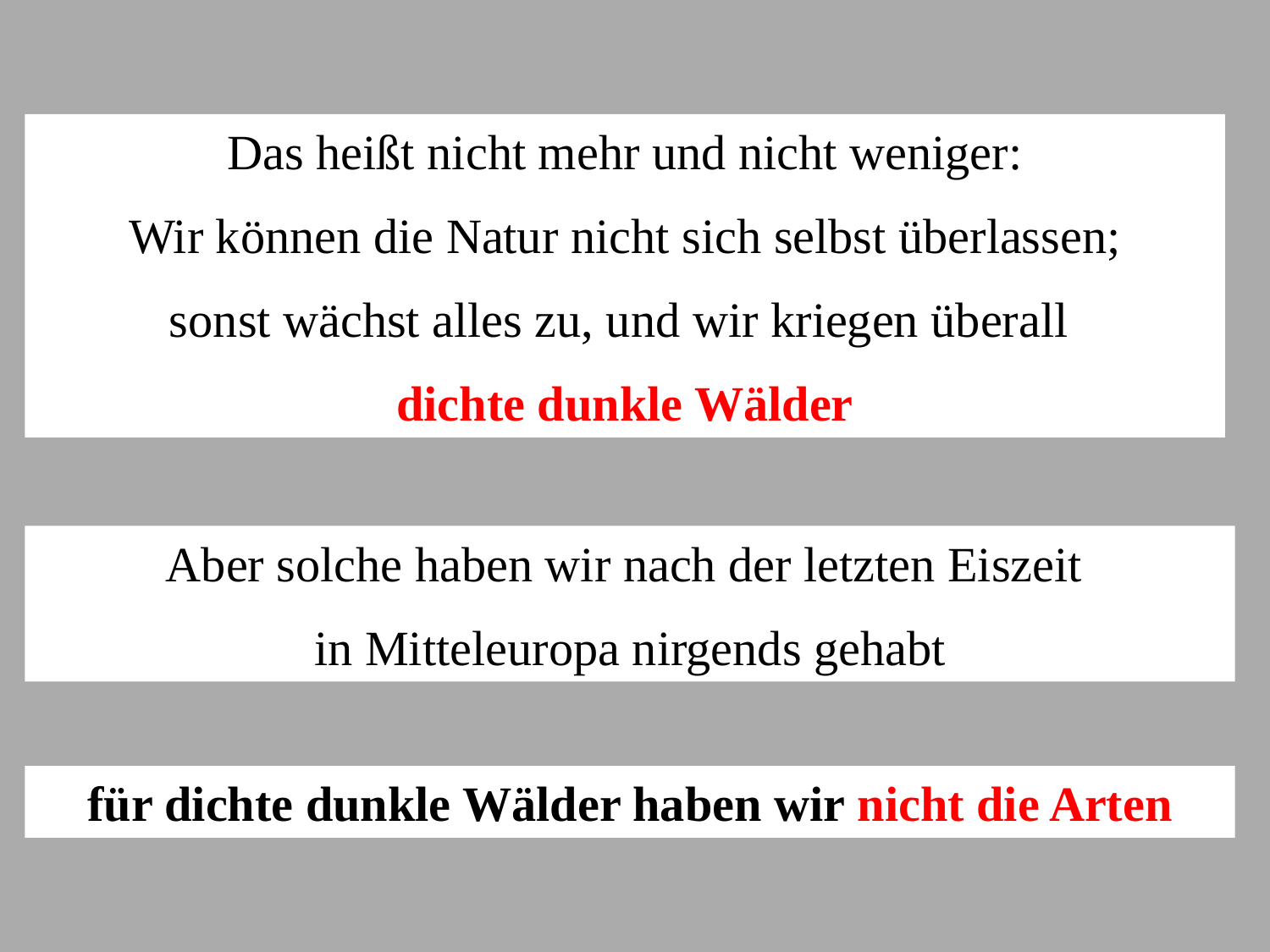

Das heißt nicht mehr und nicht weniger:
Wir können die Natur nicht sich selbst überlassen;
sonst wächst alles zu, und wir kriegen überall
dichte dunkle Wälder
Aber solche haben wir nach der letzten Eiszeit
in Mitteleuropa nirgends gehabt
für dichte dunkle Wälder haben wir nicht die Arten